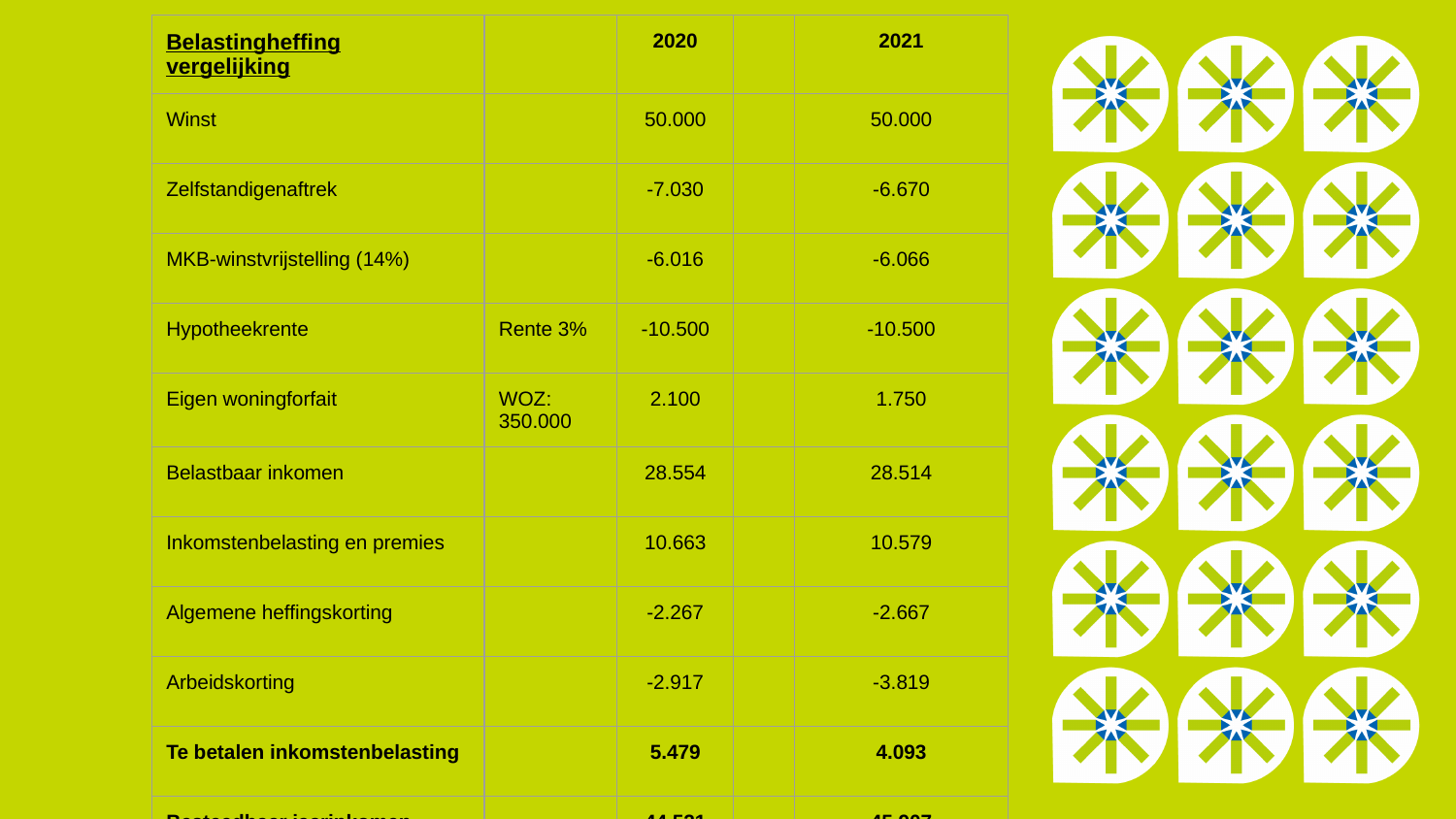

| Belastingheffing vergelijking |  | 2020 |  | 2021 |
| --- | --- | --- | --- | --- |
| Winst |  | 50.000 |  | 50.000 |
| Zelfstandigenaftrek |  | -7.030 |  | -6.670 |
| MKB-winstvrijstelling (14%) |  | -6.016 |  | -6.066 |
| Hypotheekrente | Rente 3% | -10.500 |  | -10.500 |
| Eigen woningforfait | WOZ: 350.000 | 2.100 |  | 1.750 |
| Belastbaar inkomen |  | 28.554 |  | 28.514 |
| Inkomstenbelasting en premies |  | 10.663 |  | 10.579 |
| Algemene heffingskorting |  | -2.267 |  | -2.667 |
| Arbeidskorting |  | -2.917 |  | -3.819 |
| Te betalen inkomstenbelasting |  | 5.479 |  | 4.093 |
| Besteedbaar jaarinkomen |  | 44.521 |  | 45.907 |
| Belastingdruk in percentage van de winst |  | 11,0% |  | 8,2% |